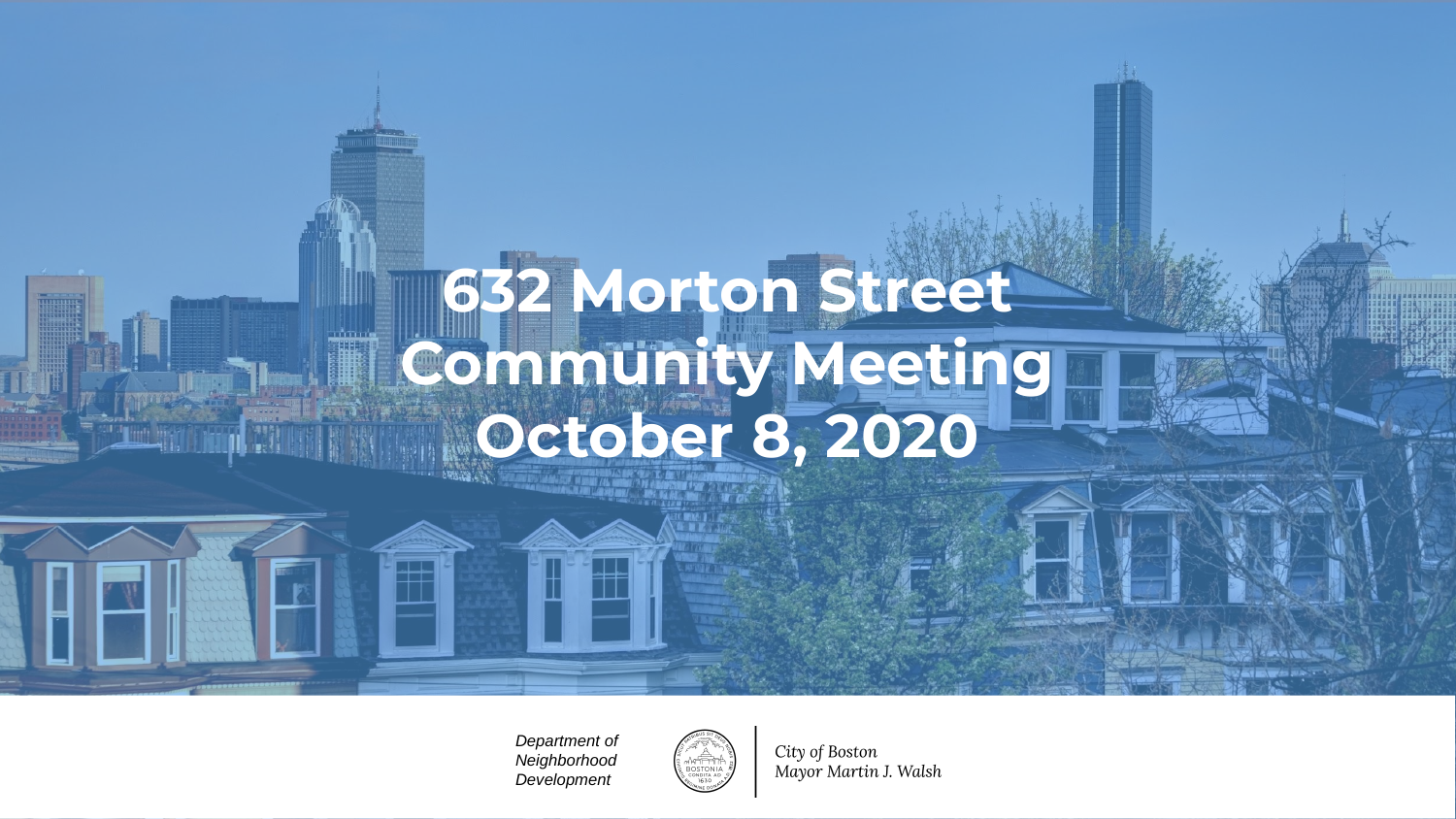

# 632 Morton Street
Community Meeting
October 8, 2020